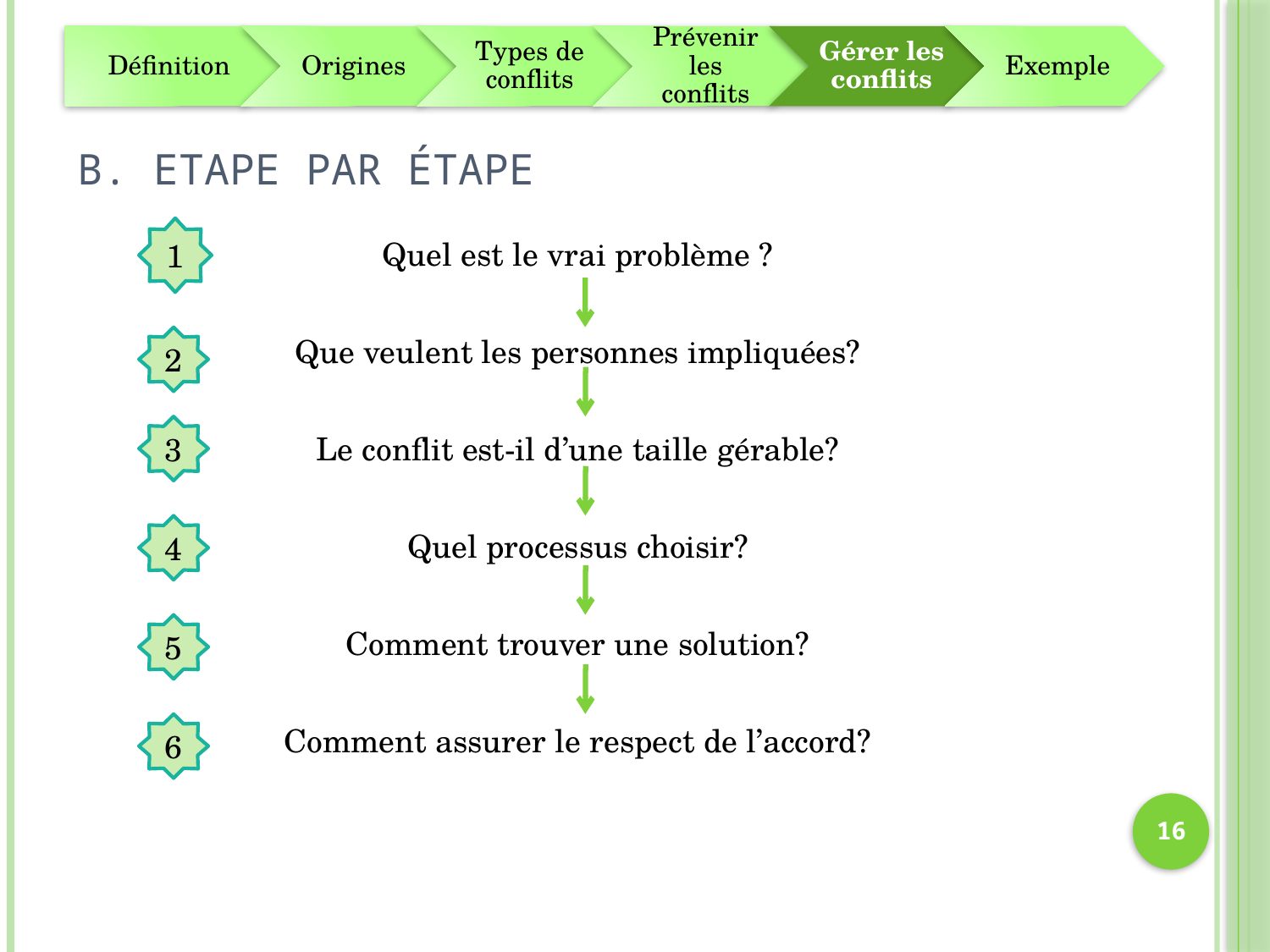

Définition
Origines
Types de conflits
Prévenir les conflits
Gérer les conflits
Exemple
B. ETAPE PAR ÉTAPE
1
Quel est le vrai problème ?

Que veulent les personnes impliquées?

Le conflit est-il d’une taille gérable?

Quel processus choisir?

Comment trouver une solution?

Comment assurer le respect de l’accord?

2
3
4
5
6
16